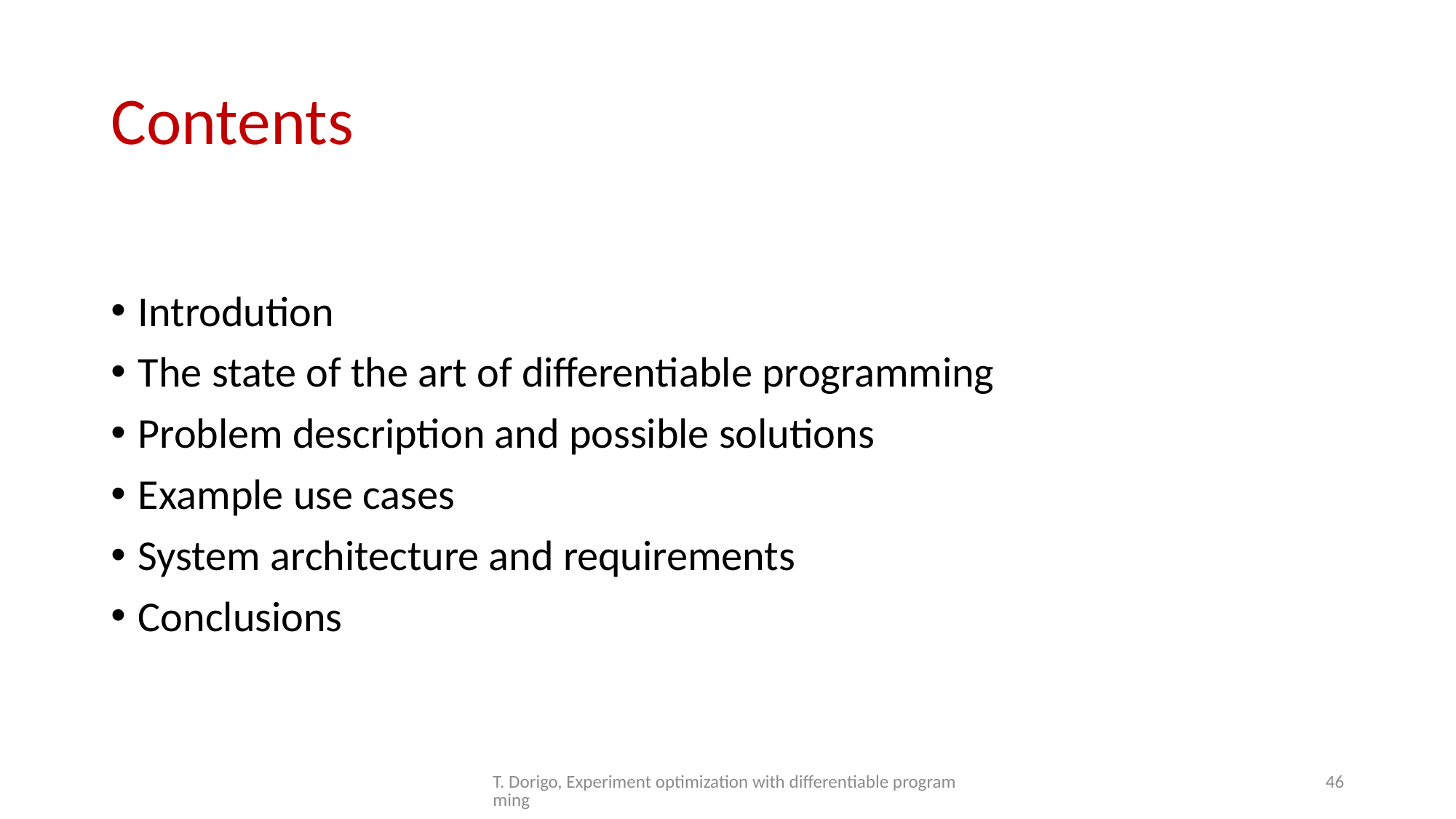

# Contents

Introdution
The state of the art of differentiable programming
Problem description and possible solutions
Example use cases
System architecture and requirements
Conclusions
T. Dorigo, Experiment optimization with differentiable programming
46